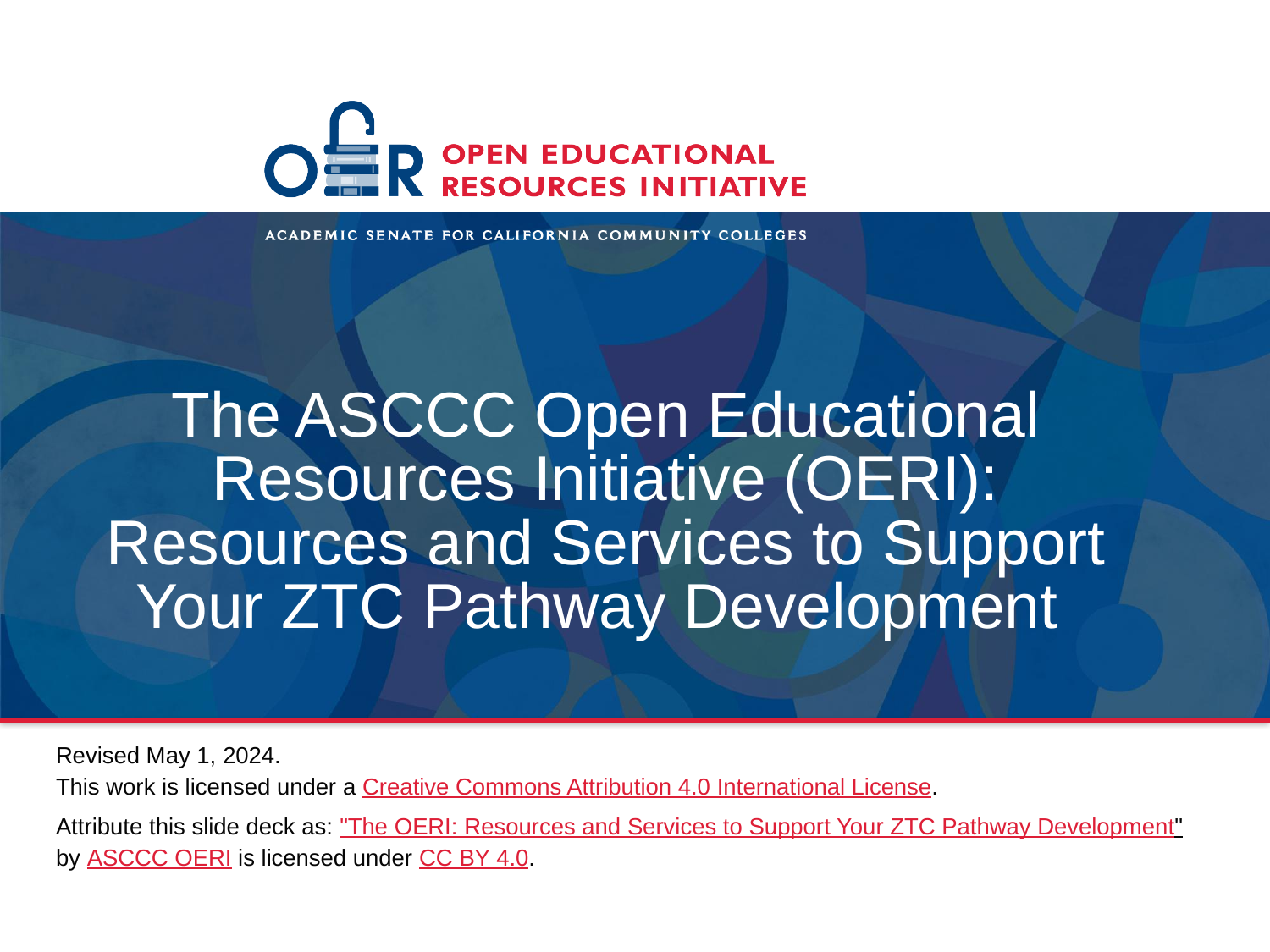

# The ASCCC Open Educational Resources Initiative (OERI): Resources and Services to Support Your ZTC Pathway Development
Revised May 1, 2024.
This work is licensed under a Creative Commons Attribution 4.0 International License.
Attribute this slide deck as: "The OERI: Resources and Services to Support Your ZTC Pathway Development" by ASCCC OERI is licensed under CC BY 4.0.